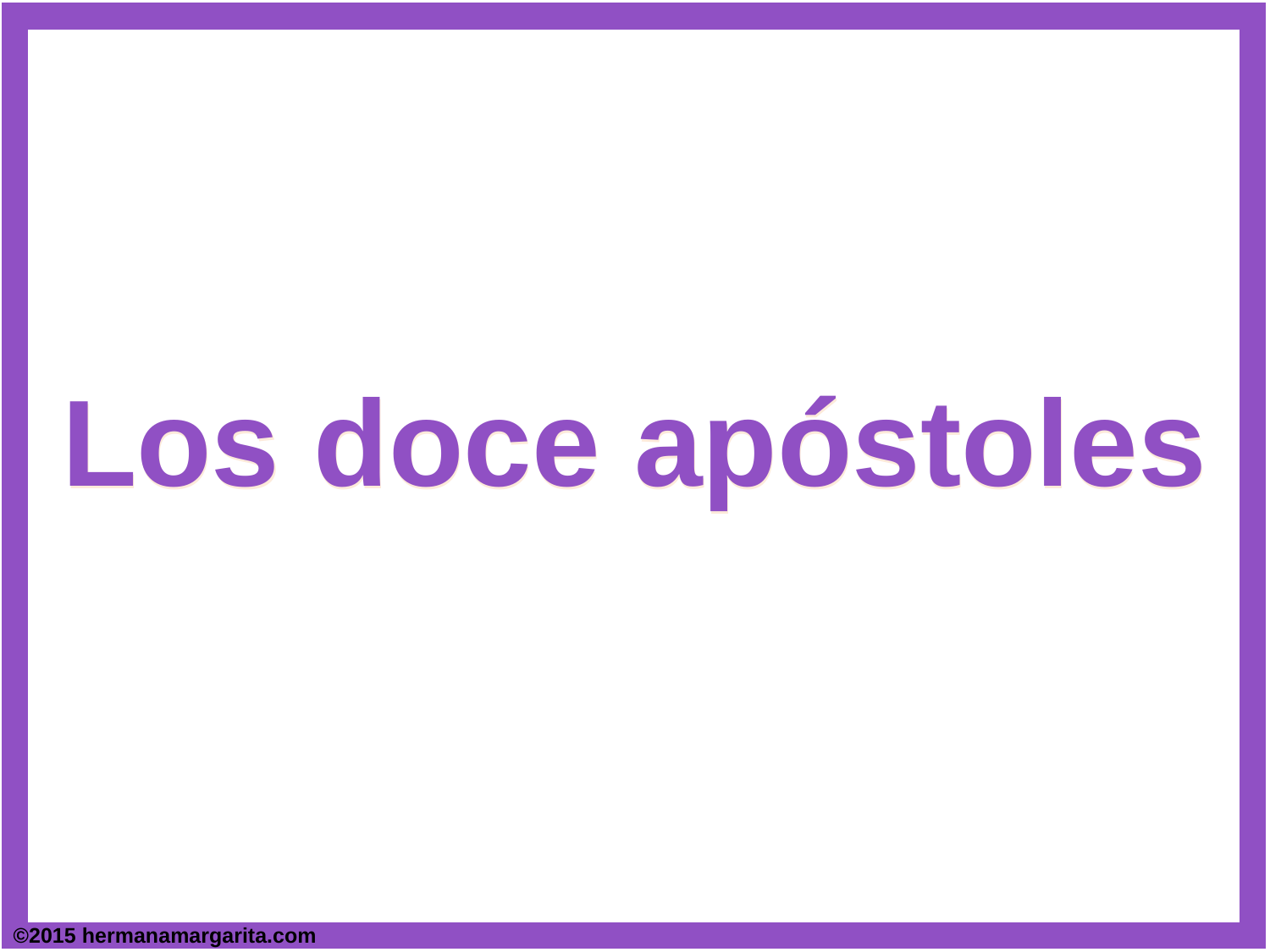

Los doce apóstoles
Los doce apóstoles
©2015 hermanamargarita.com